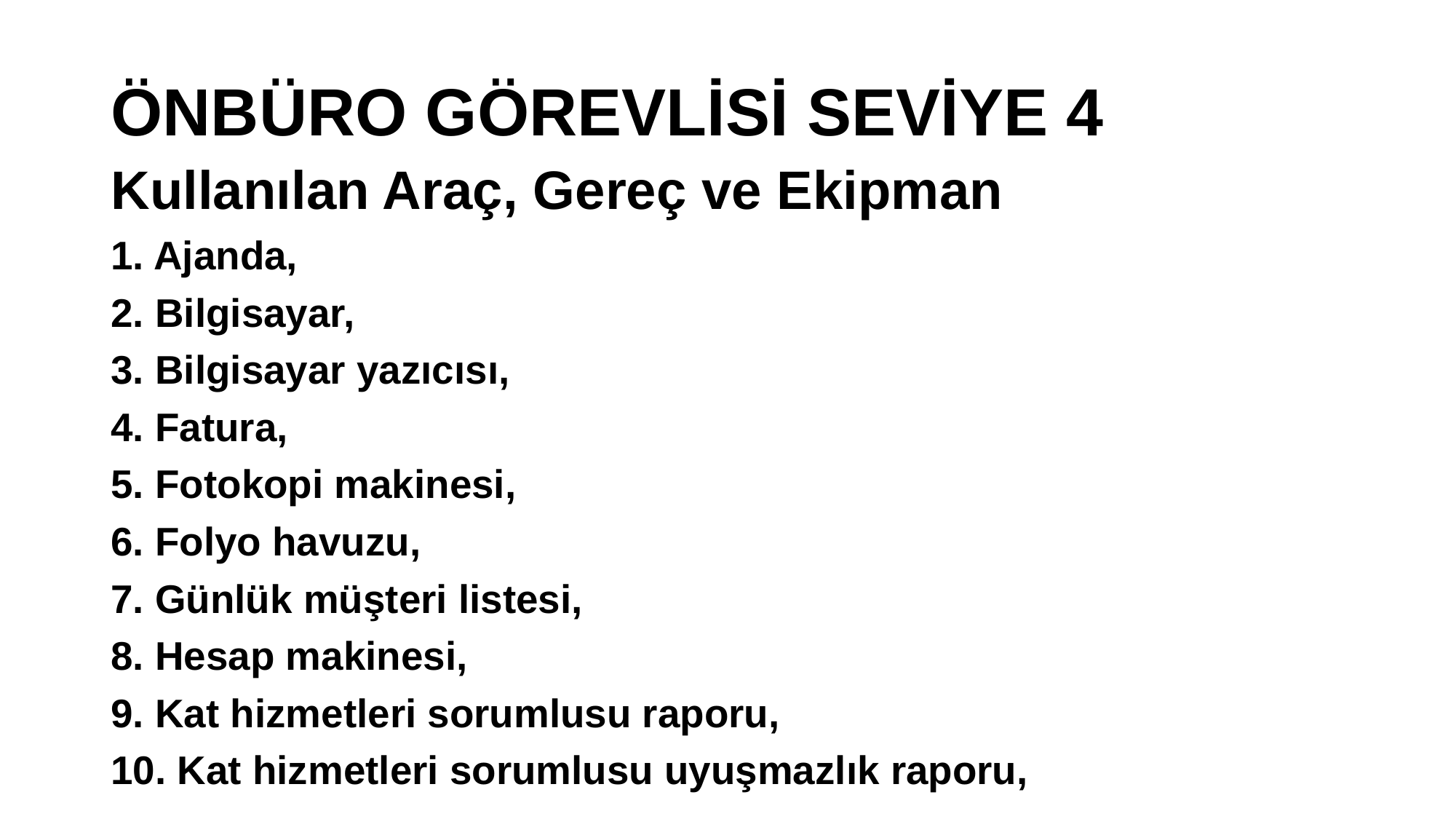

# ÖNBÜRO GÖREVLİSİ SEVİYE 4
Kullanılan Araç, Gereç ve Ekipman
1. Ajanda,
2. Bilgisayar,
3. Bilgisayar yazıcısı,
4. Fatura,
5. Fotokopi makinesi,
6. Folyo havuzu,
7. Günlük müşteri listesi,
8. Hesap makinesi,
9. Kat hizmetleri sorumlusu raporu,
10. Kat hizmetleri sorumlusu uyuşmazlık raporu,